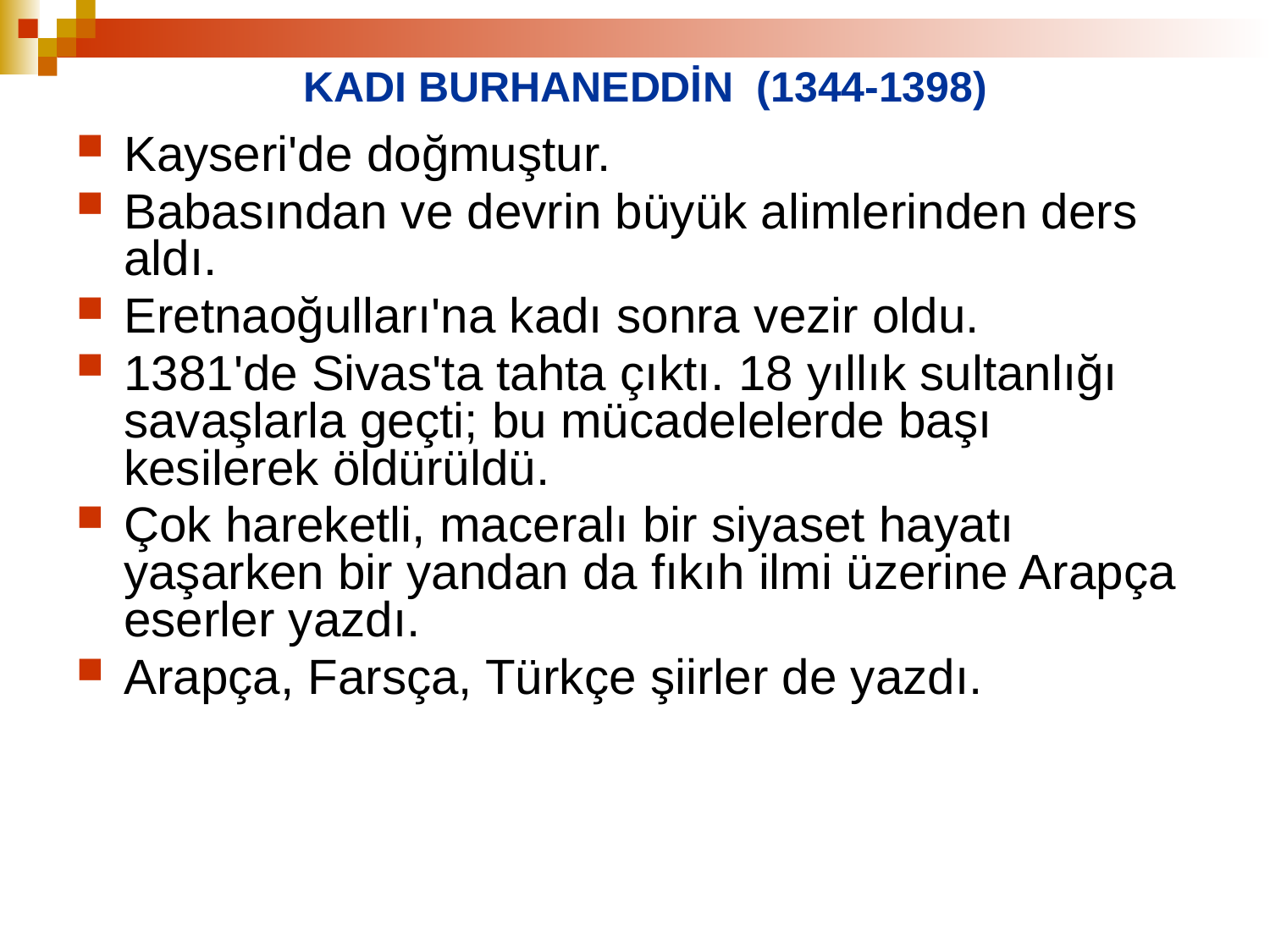

# KADI BURHANEDDİN  (1344-1398)
Kayseri'de doğmuştur.
Babasından ve devrin büyük alimlerinden ders aldı.
Eretnaoğulları'na kadı sonra vezir oldu.
1381'de Sivas'ta tahta çıktı. 18 yıllık sultanlığı savaşlarla geçti; bu mücadelelerde başı kesilerek öldürüldü.
Çok hareketli, maceralı bir siyaset hayatı yaşarken bir yandan da fıkıh ilmi üzerine Arapça eserler yazdı.
Arapça, Farsça, Türkçe şiirler de yazdı.